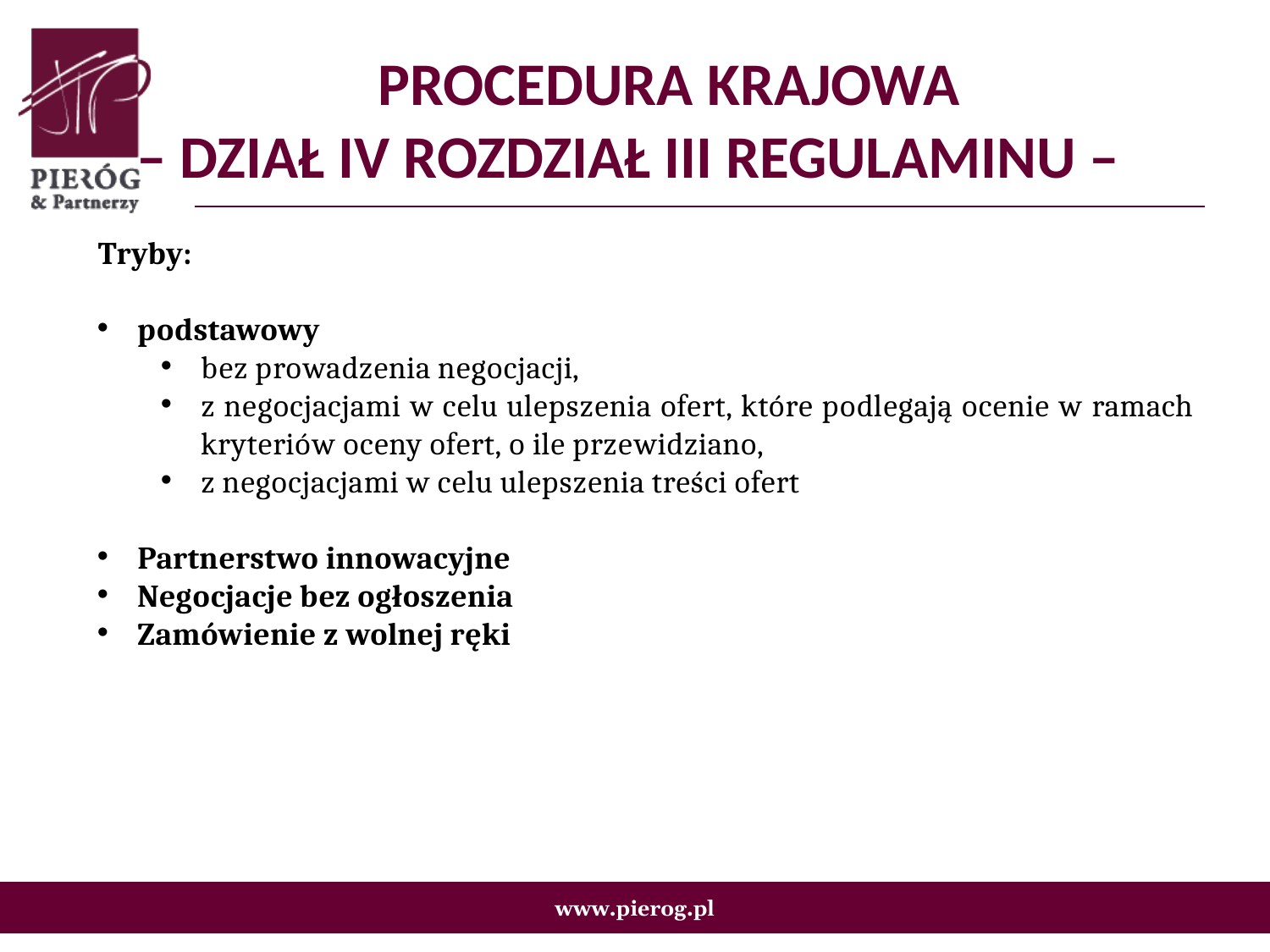

# PROCEDURA KRAJOWA – DZIAŁ IV ROZDZIAŁ III REGULAMINU –
Tryby:

podstawowy
bez prowadzenia negocjacji,
z negocjacjami w celu ulepszenia ofert, które podlegają ocenie w ramach kryteriów oceny ofert, o ile przewidziano,
z negocjacjami w celu ulepszenia treści ofert

Partnerstwo innowacyjne
Negocjacje bez ogłoszenia
Zamówienie z wolnej ręki